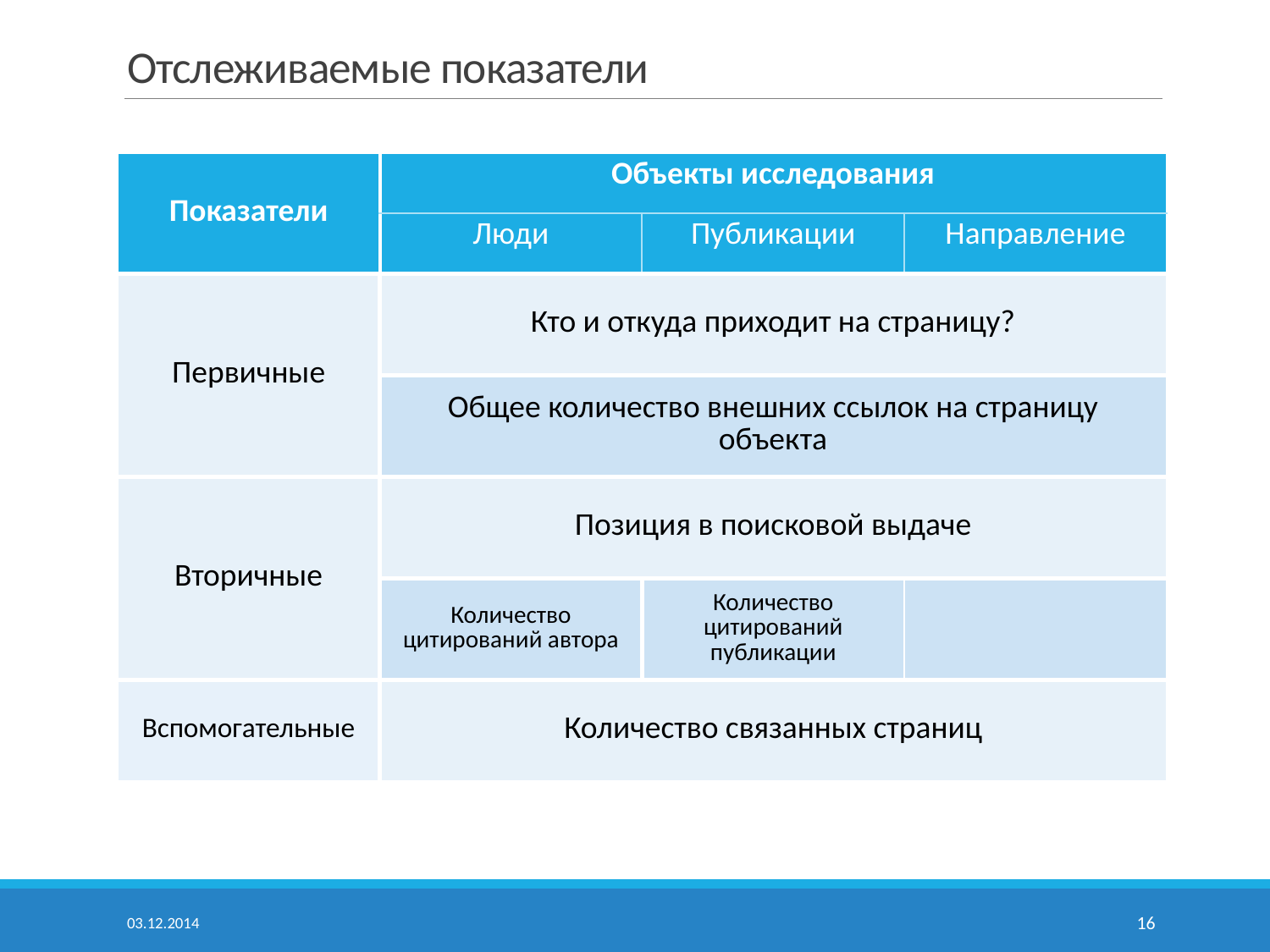

# Отслеживаемые показатели
| Показатели | Объекты исследования |  |  |
| --- | --- | --- | --- |
|  | Люди | Публикации | Направление |
| Первичные | Кто и откуда приходит на страницу? |  |  |
|  | Общее количество внешних ссылок на страницу объекта |  |  |
| Вторичные | Позиция в поисковой выдаче |  |  |
|  | Количество цитирований автора | Количество цитирований публикации |  |
| Вспомогательные | Количество связанных страниц |  |  |
03.12.2014
16